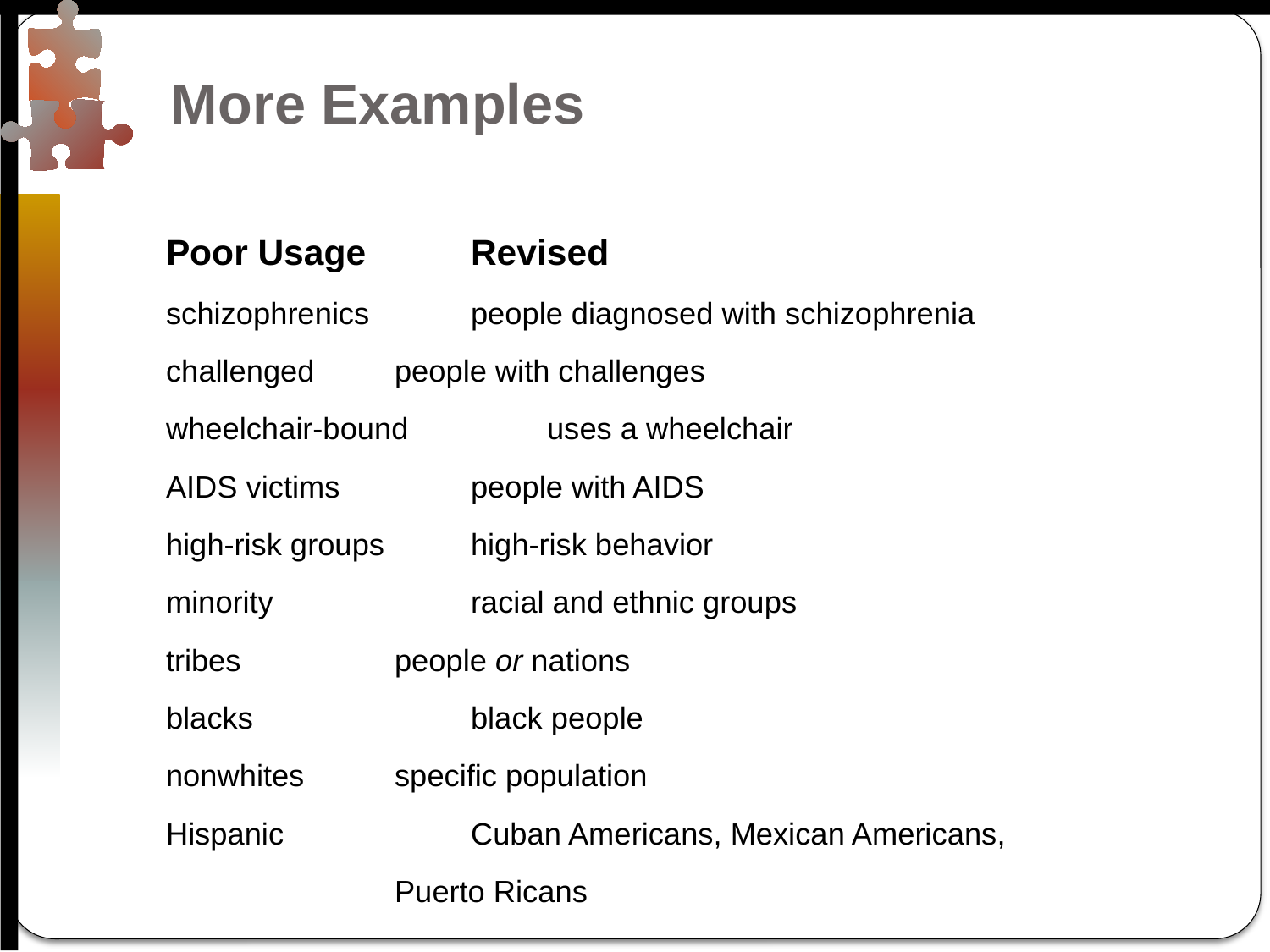

# More Examples
Poor Usage		Revised
schizophrenics		people diagnosed with schizophrenia
challenged		people with challenges
wheelchair-bound		uses a wheelchair
AIDS victims		people with AIDS
high-risk groups		high-risk behavior
minority 			racial and ethnic groups
tribes			people or nations
blacks			black people
nonwhites		specific population
Hispanic			Cuban Americans, Mexican Americans,
			Puerto Ricans